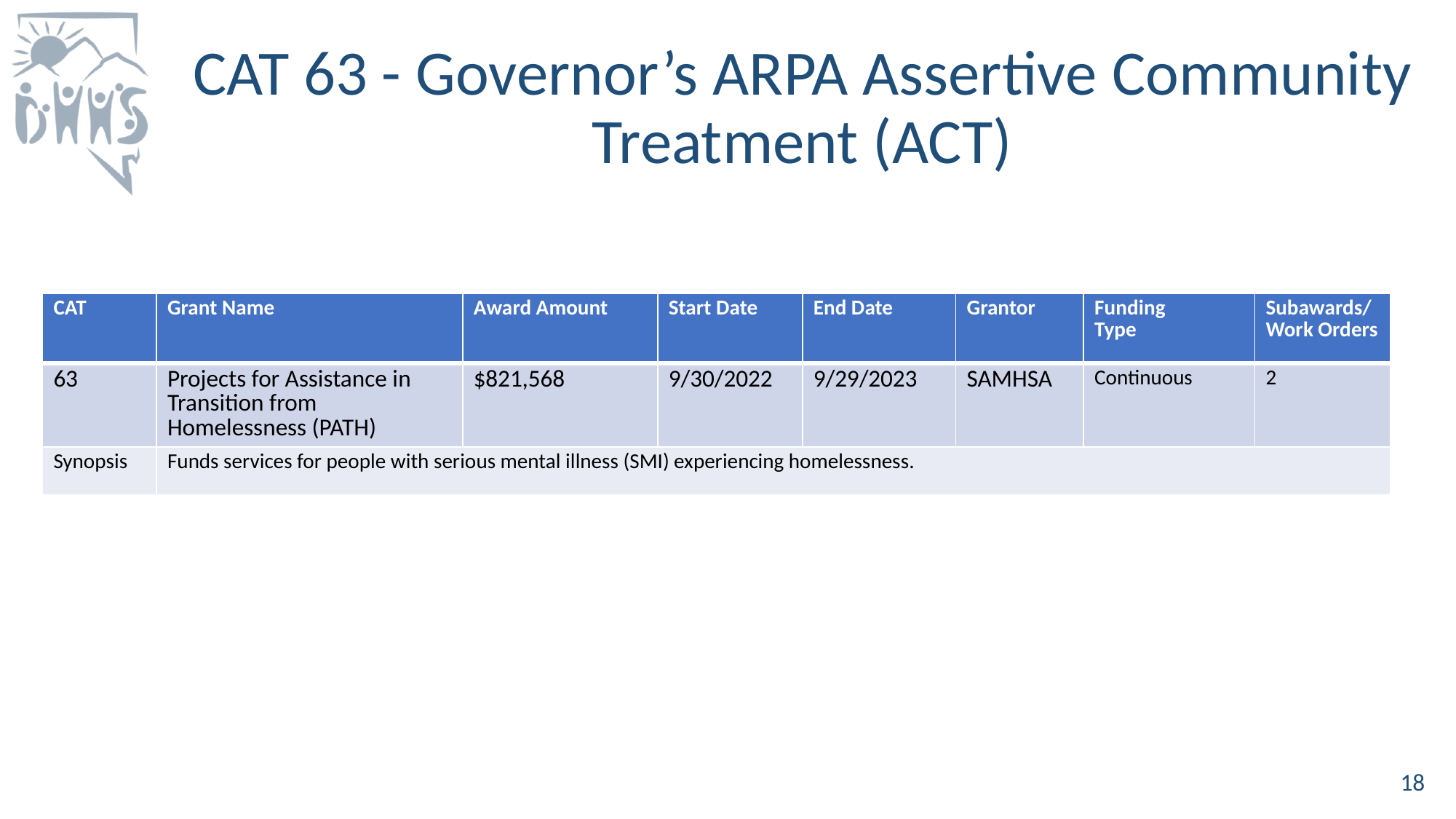

# CAT 63 - Governor’s ARPA Assertive Community Treatment (ACT)
| CAT​​​​​ | Grant Name​​​​​ | Award Amount​​​​​ | Start Date​​​ | End Date​​​ | Grantor​​​ | Funding​ Type​​​ | Subawards/Work Orders |
| --- | --- | --- | --- | --- | --- | --- | --- |
| 63 | Projects for Assistance in Transition from Homelessness (PATH) | $821,568 | 9/30/2022 | 9/29/2023 | SAMHSA​​​ | ​Continuous​ | 2 |
| Synopsis​​​​​ | ​​​​​Funds services for people with serious mental illness (SMI) experiencing homelessness. |  |  |  |  |  |  |
18